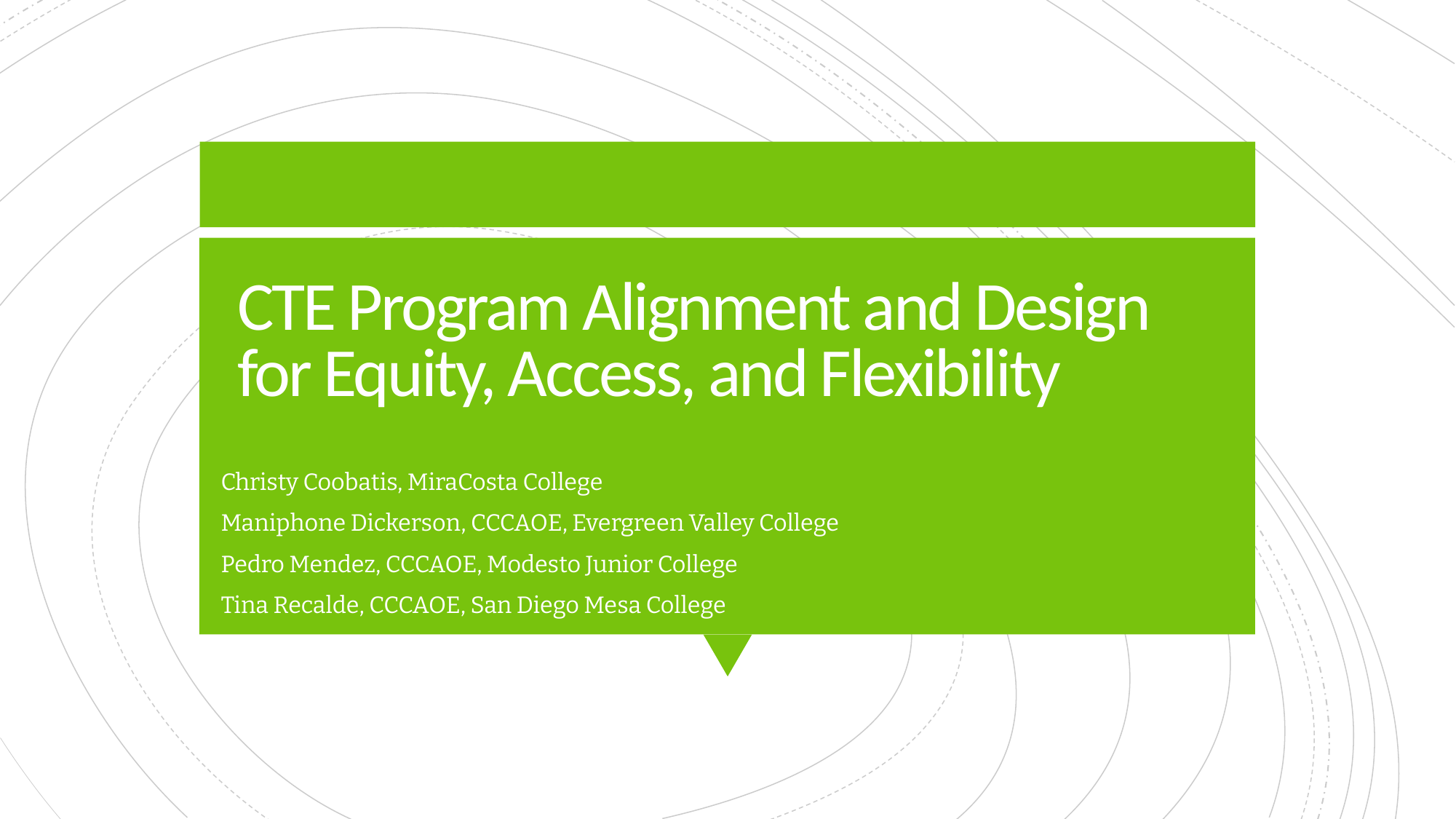

# CTE Program Alignment and Design for Equity, Access, and Flexibility
Christy Coobatis, MiraCosta College
Maniphone Dickerson, CCCAOE, Evergreen Valley College
Pedro Mendez, CCCAOE, Modesto Junior College
Tina Recalde, CCCAOE, San Diego Mesa College